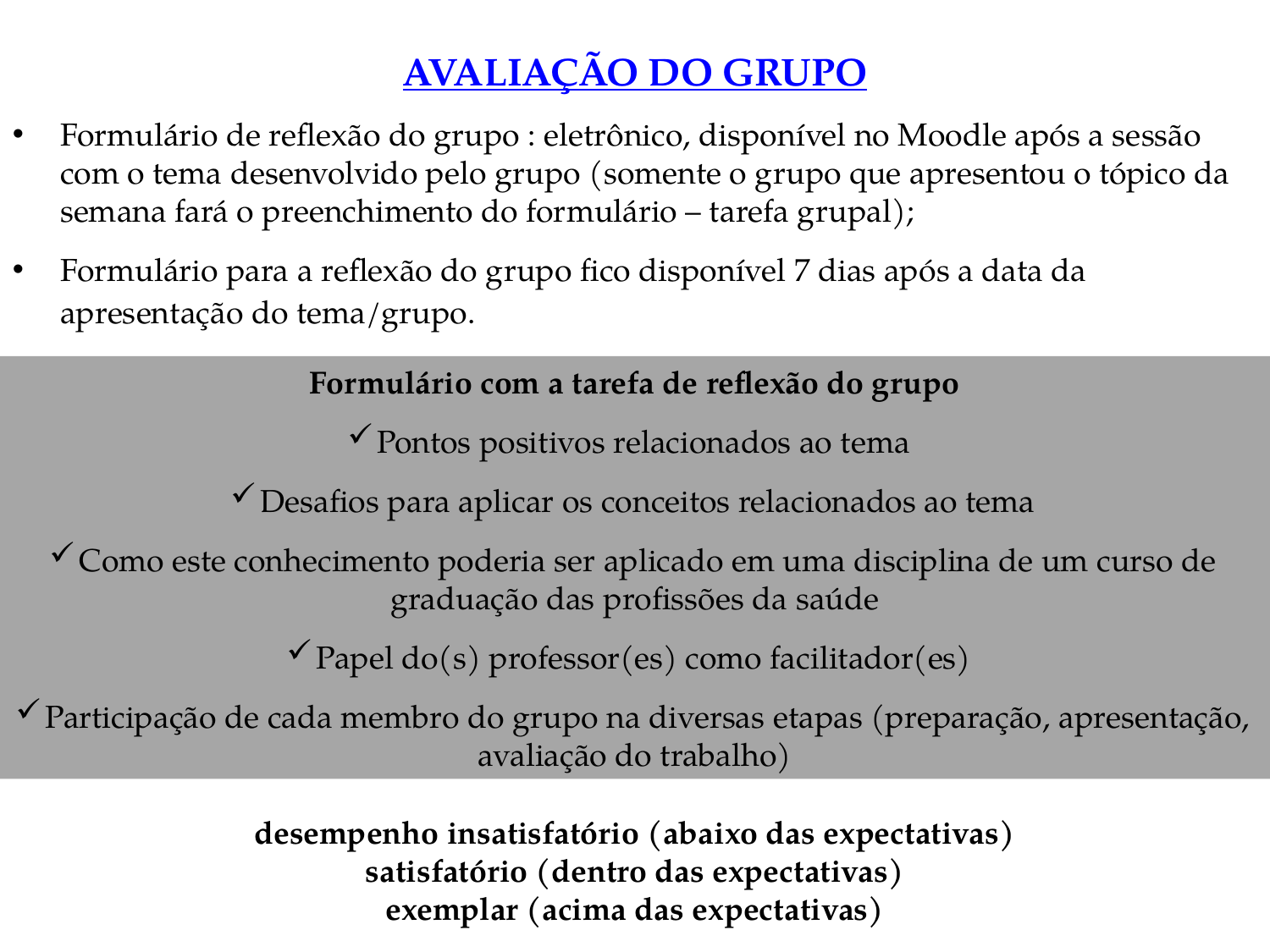

AVALIAÇÃO DO GRUPO
Formulário de reflexão do grupo : eletrônico, disponível no Moodle após a sessão com o tema desenvolvido pelo grupo (somente o grupo que apresentou o tópico da semana fará o preenchimento do formulário – tarefa grupal);
Formulário para a reflexão do grupo fico disponível 7 dias após a data da apresentação do tema/grupo.
Formulário com a tarefa de reflexão do grupo
Pontos positivos relacionados ao tema
Desafios para aplicar os conceitos relacionados ao tema
Como este conhecimento poderia ser aplicado em uma disciplina de um curso de graduação das profissões da saúde
Papel do(s) professor(es) como facilitador(es)
Participação de cada membro do grupo na diversas etapas (preparação, apresentação, avaliação do trabalho)
desempenho insatisfatório (abaixo das expectativas)
 satisfatório (dentro das expectativas)
exemplar (acima das expectativas)